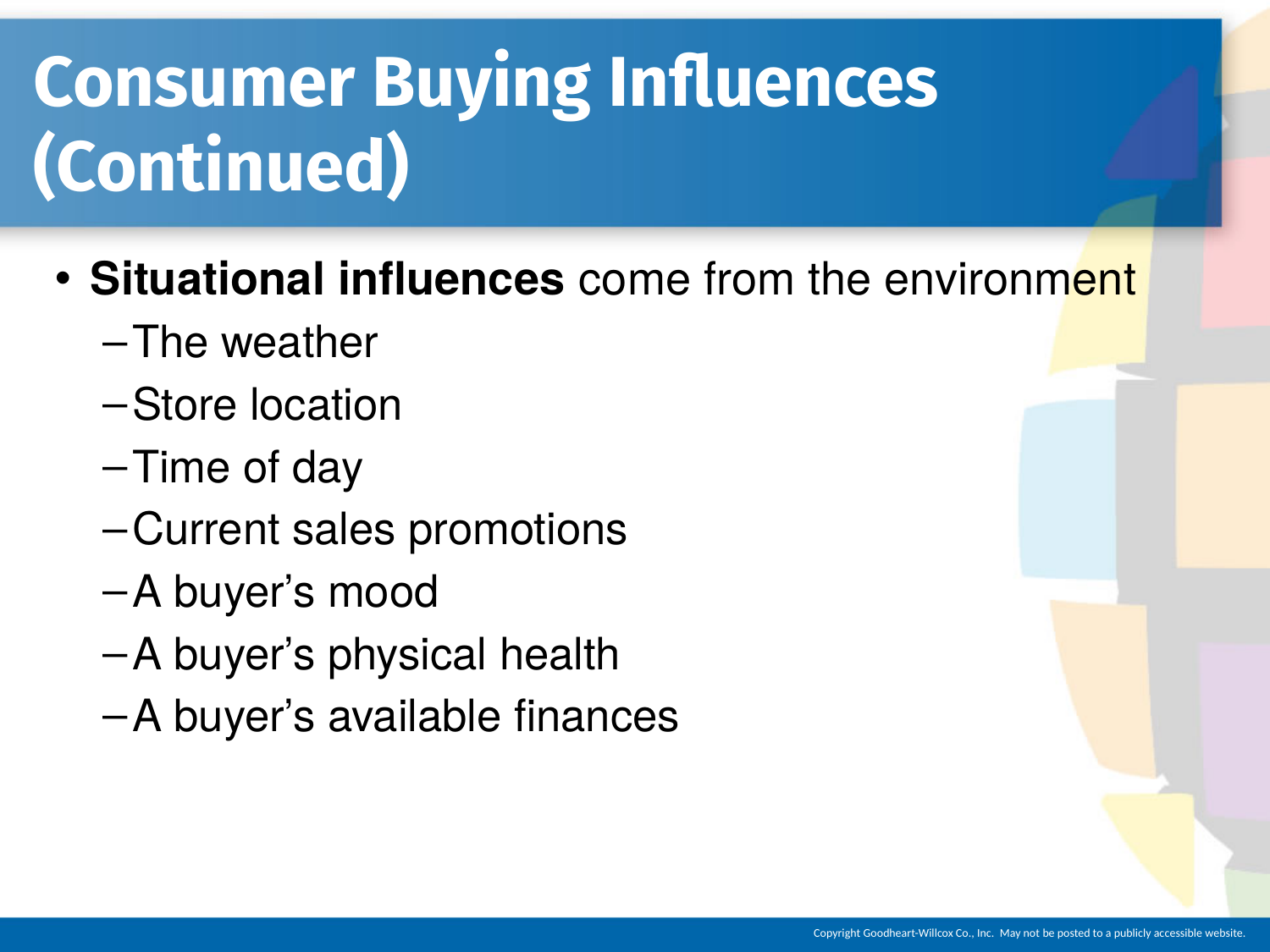

# Consumer Buying Influences (Continued)
Situational influences come from the environment
The weather
Store location
Time of day
Current sales promotions
A buyer’s mood
A buyer’s physical health
A buyer’s available finances